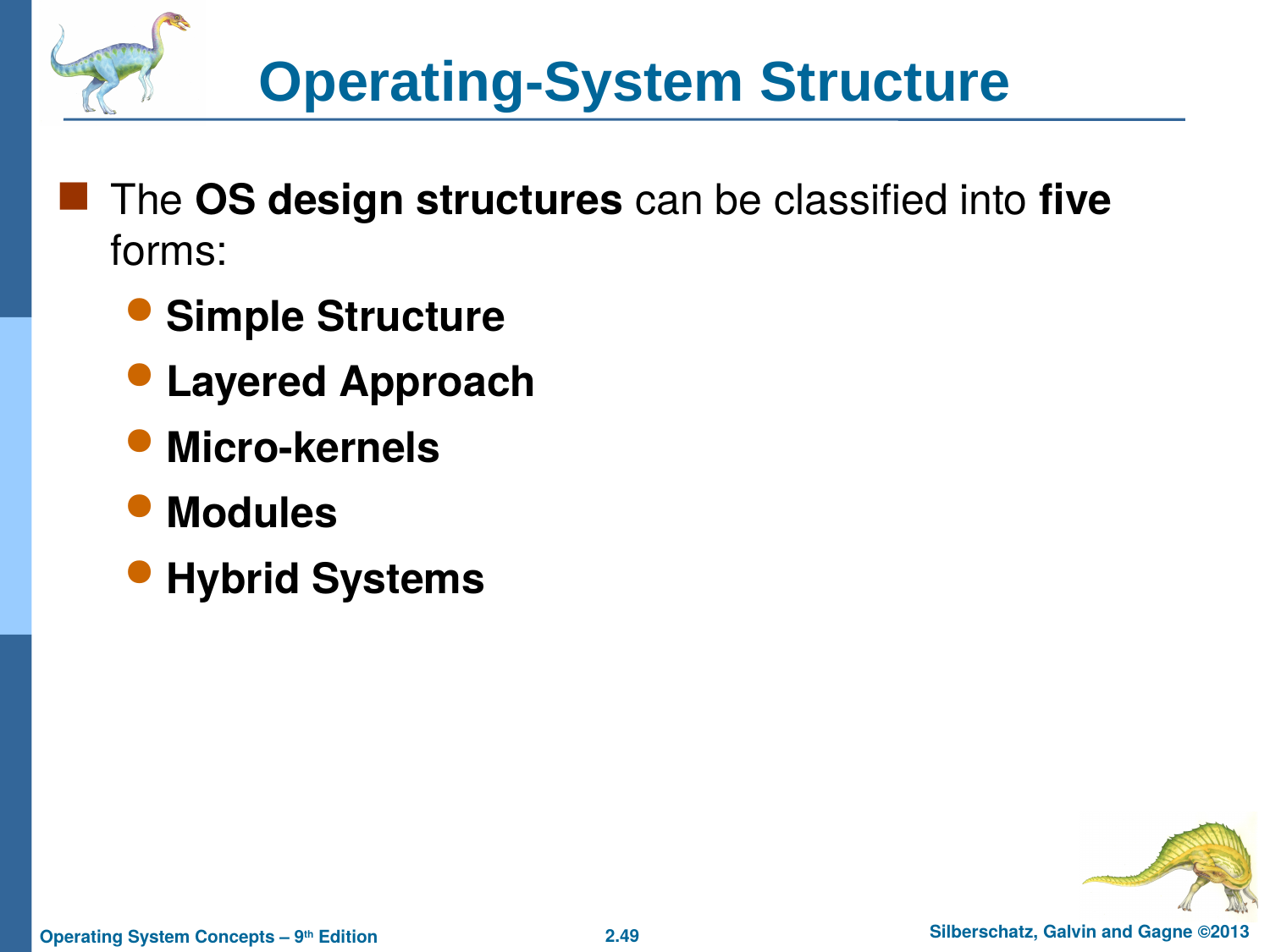

# Operating-System Structure
The OS design structures can be classified into five forms:
Simple Structure
Layered Approach
Micro-kernels
Modules
Hybrid Systems